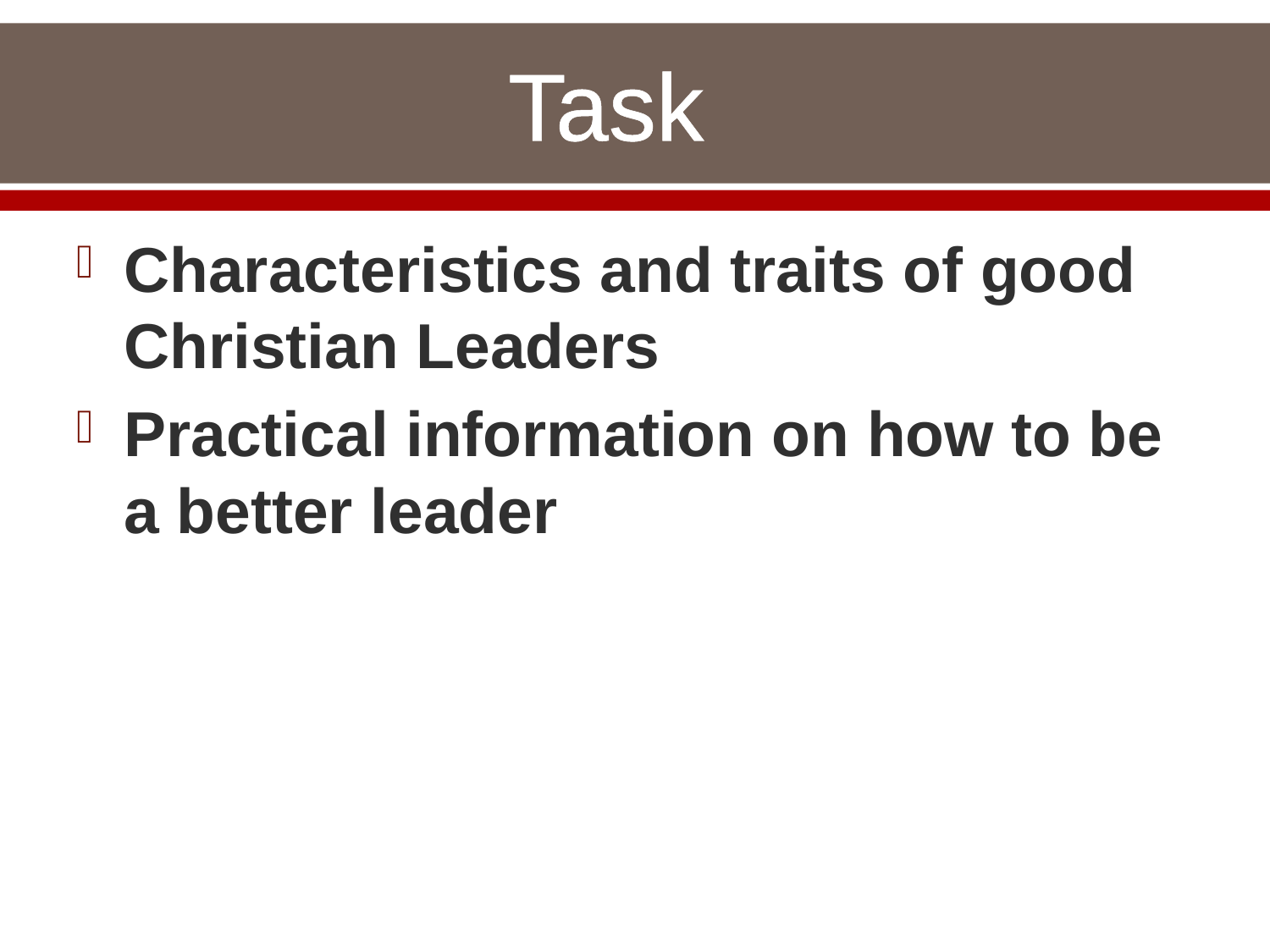

# Task
Characteristics and traits of good Christian Leaders
Practical information on how to be a better leader